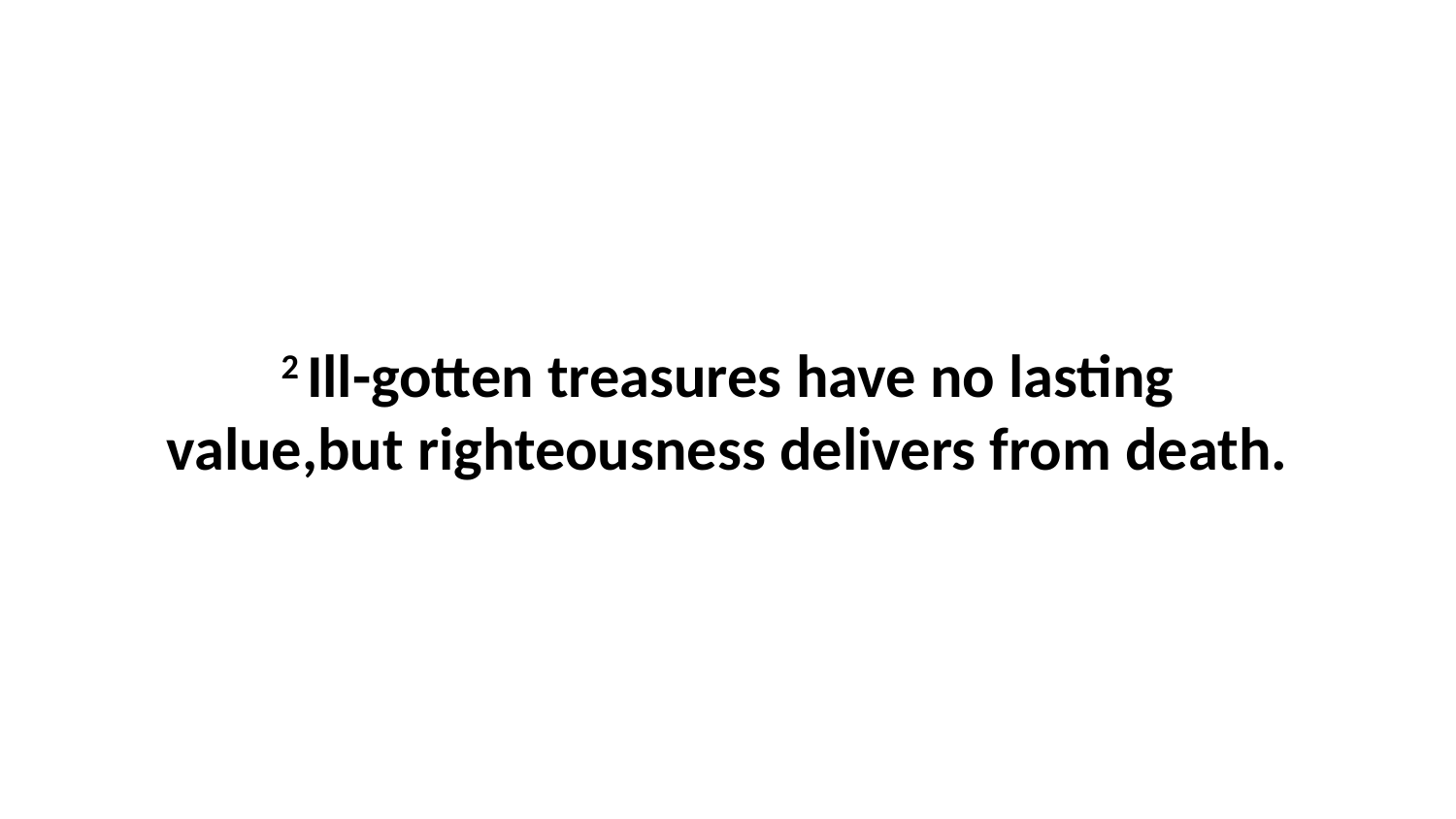

2 Ill-gotten treasures have no lasting value,but righteousness delivers from death.